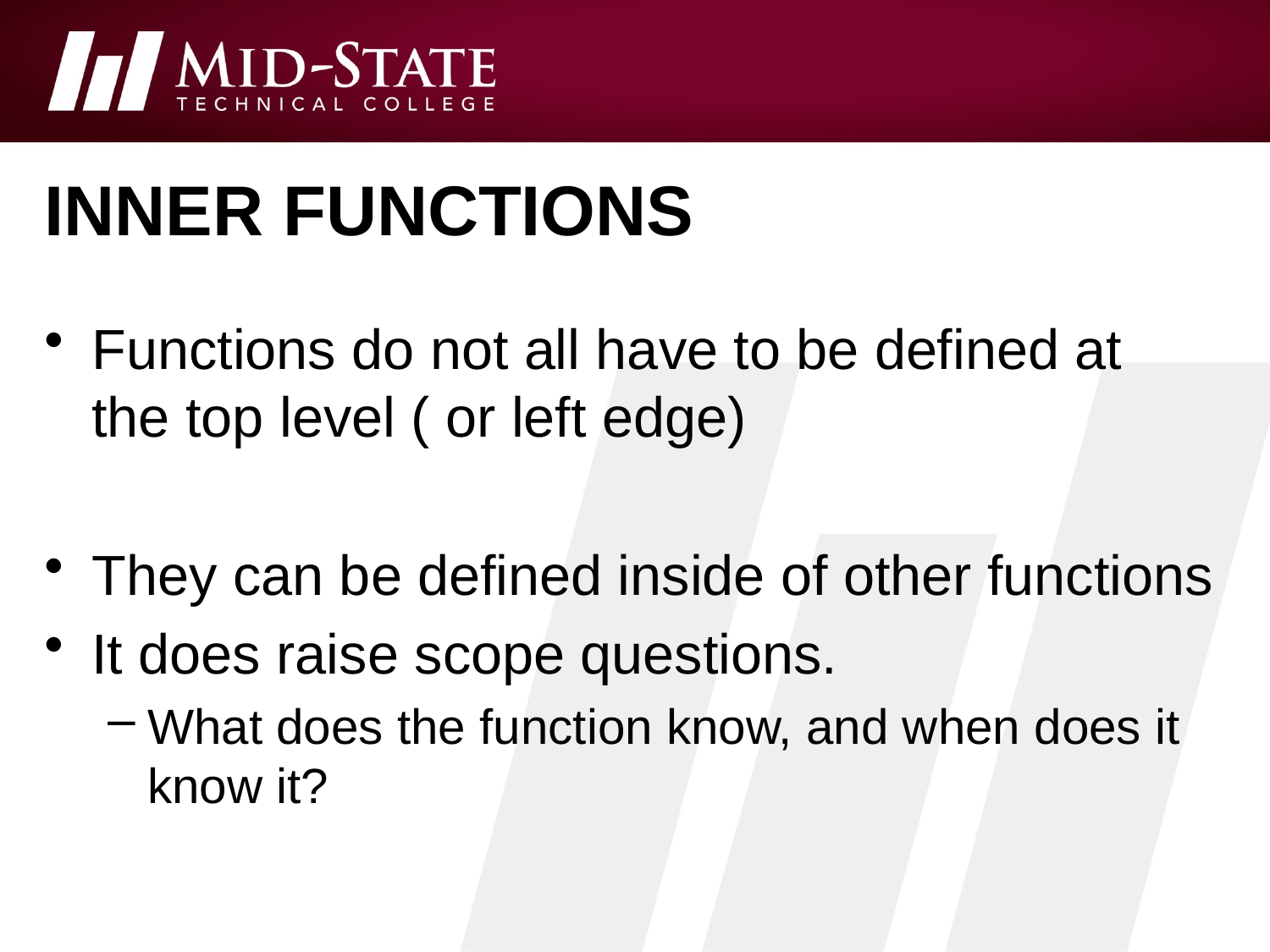

# Inner functions
Functions do not all have to be defined at the top level ( or left edge)

They can be defined inside of other functions
It does raise scope questions.
What does the function know, and when does it know it?